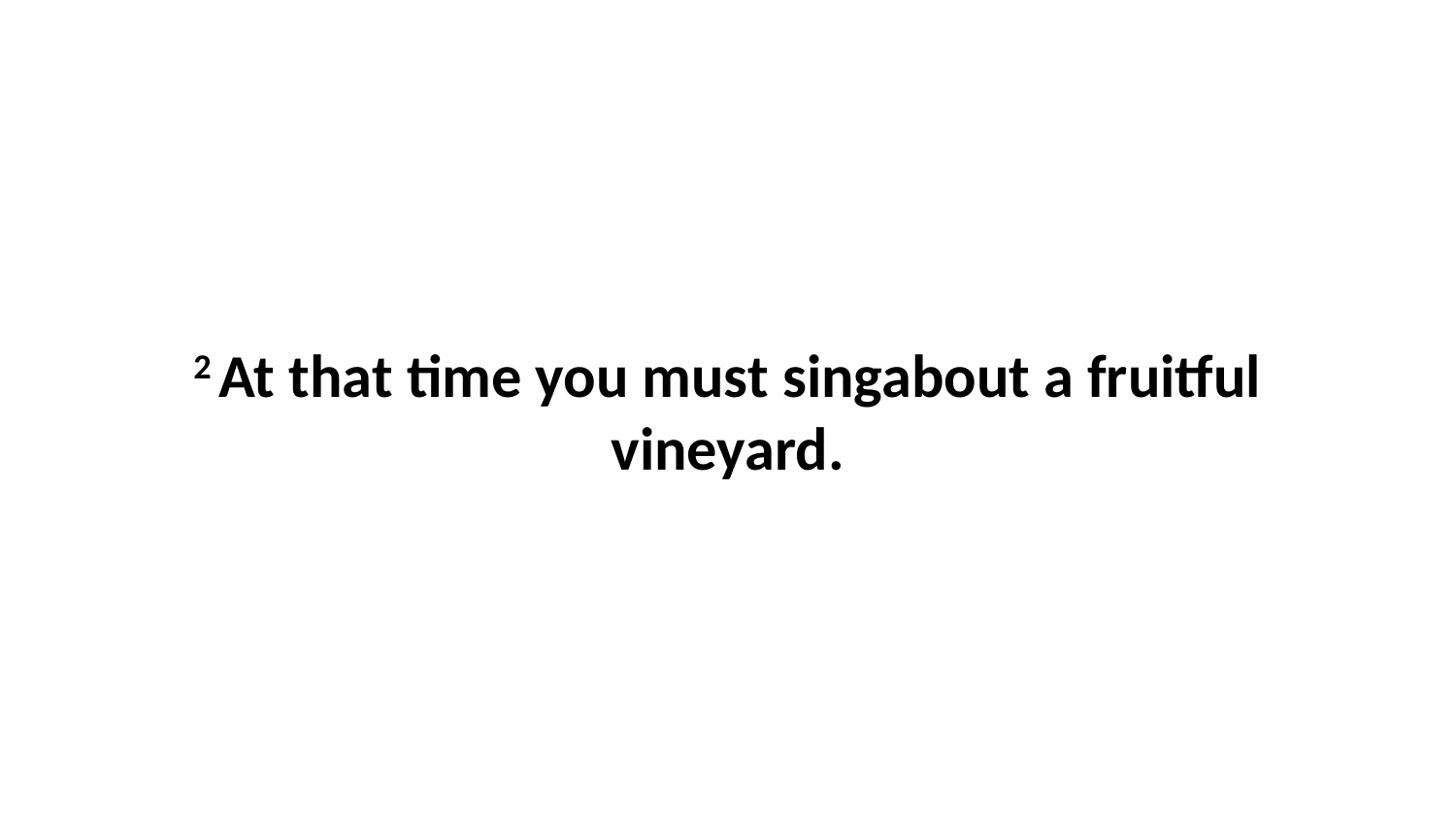

2 At that time you must singabout a fruitful vineyard.